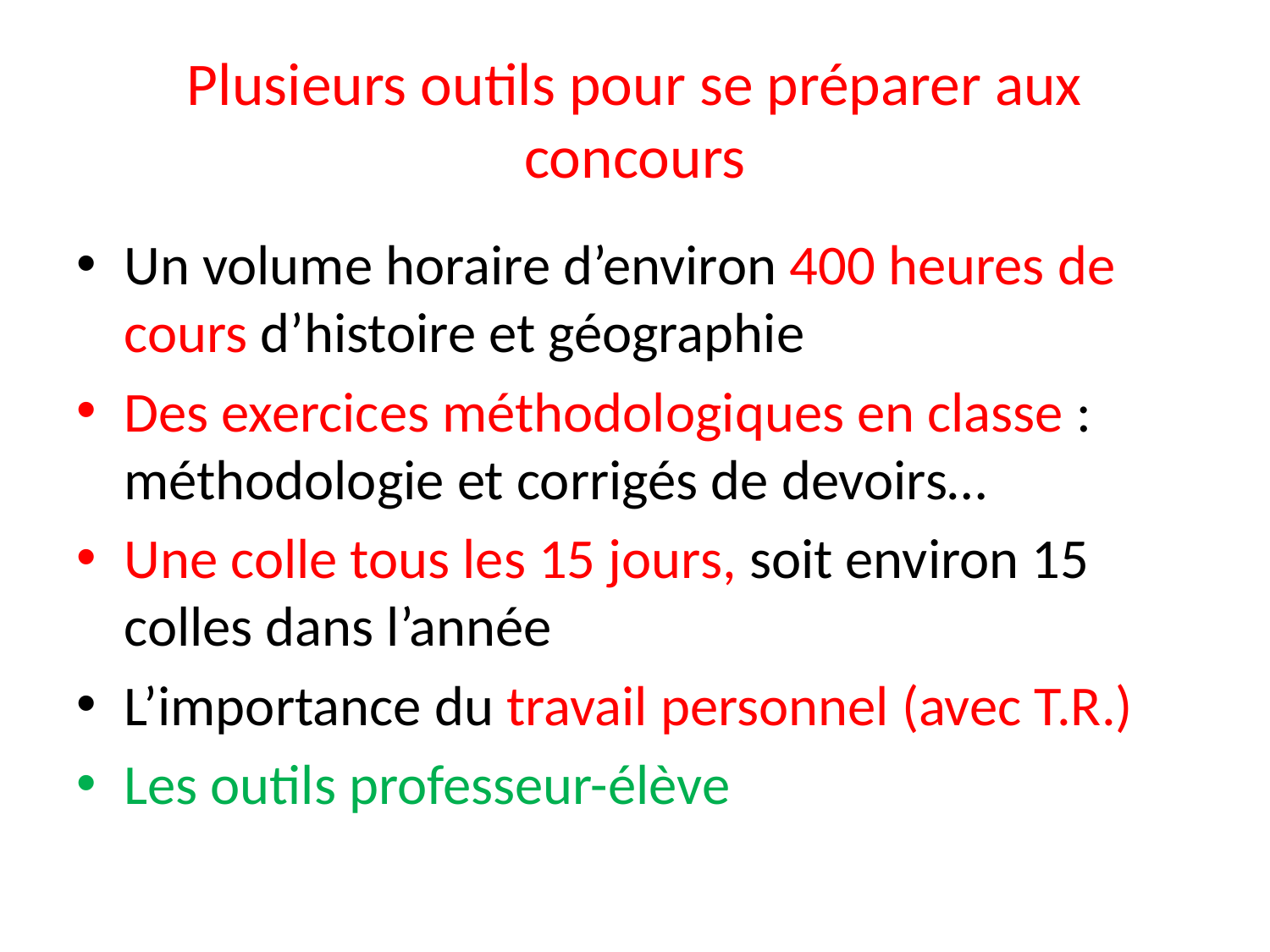

# Plusieurs outils pour se préparer aux concours
Un volume horaire d’environ 400 heures de cours d’histoire et géographie
Des exercices méthodologiques en classe : méthodologie et corrigés de devoirs…
Une colle tous les 15 jours, soit environ 15 colles dans l’année
L’importance du travail personnel (avec T.R.)
Les outils professeur-élève